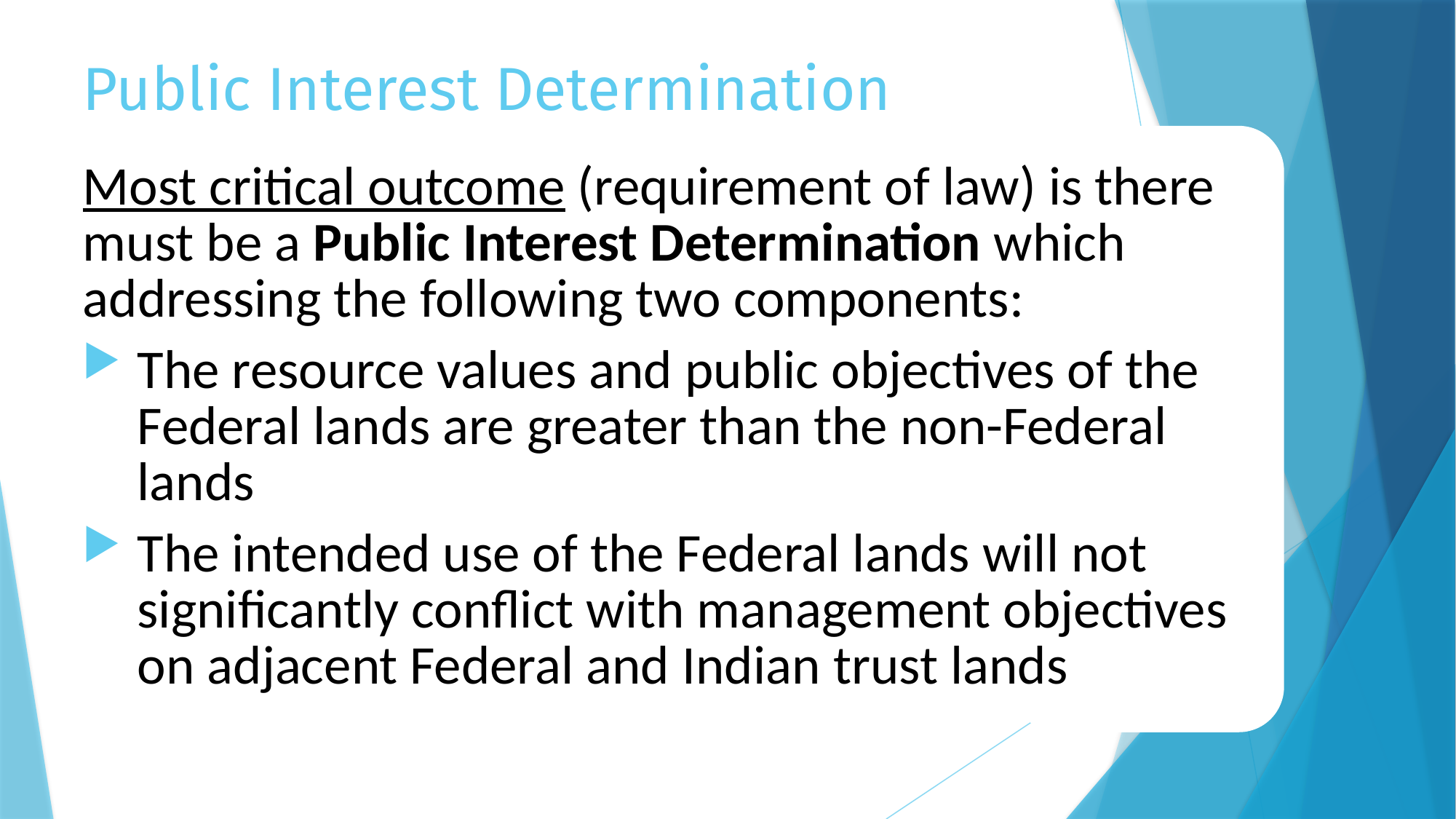

# Public Interest Determination

Most critical outcome (requirement of law) is there must be a Public Interest Determination which addressing the following two components:
The resource values and public objectives of the Federal lands are greater than the non-Federal lands
The intended use of the Federal lands will not significantly conflict with management objectives on adjacent Federal and Indian trust lands